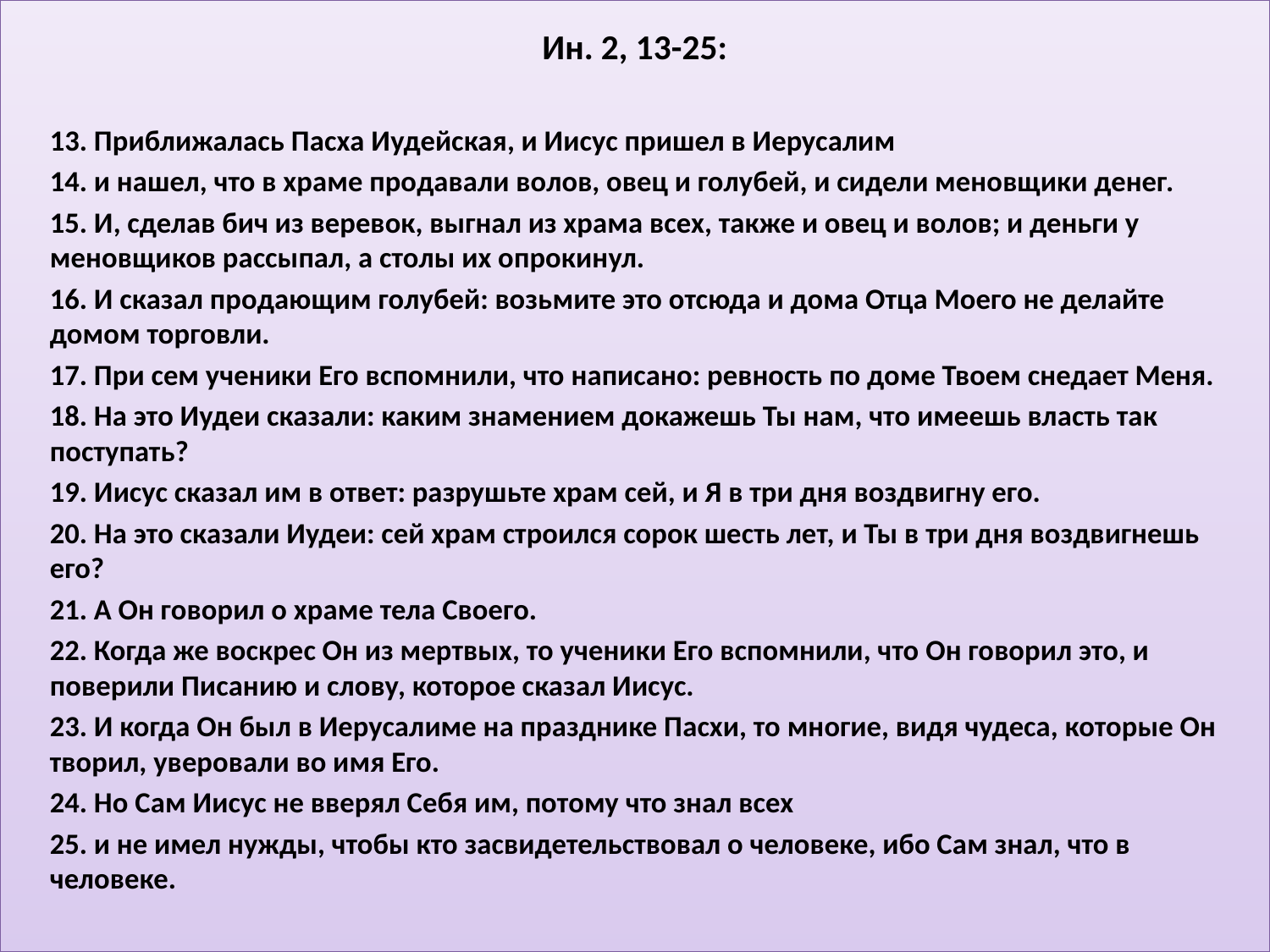

Ин. 2, 13-25:

13. Приближалась Пасха Иудейская, и Иисус пришел в Иерусалим
14. и нашел, что в храме продавали волов, овец и голубей, и сидели меновщики денег.
15. И, сделав бич из веревок, выгнал из храма всех, также и овец и волов; и деньги у меновщиков рассыпал, а столы их опрокинул.
16. И сказал продающим голубей: возьмите это отсюда и дома Отца Моего не делайте домом торговли.
17. При сем ученики Его вспомнили, что написано: ревность по доме Твоем снедает Меня.
18. На это Иудеи сказали: каким знамением докажешь Ты нам, что имеешь власть так поступать?
19. Иисус сказал им в ответ: разрушьте храм сей, и Я в три дня воздвигну его.
20. На это сказали Иудеи: сей храм строился сорок шесть лет, и Ты в три дня воздвигнешь его?
21. А Он говорил о храме тела Своего.
22. Когда же воскрес Он из мертвых, то ученики Его вспомнили, что Он говорил это, и поверили Писанию и слову, которое сказал Иисус.
23. И когда Он был в Иерусалиме на празднике Пасхи, то многие, видя чудеса, которые Он творил, уверовали во имя Его.
24. Но Сам Иисус не вверял Себя им, потому что знал всех
25. и не имел нужды, чтобы кто засвидетельствовал о человеке, ибо Сам знал, что в человеке.